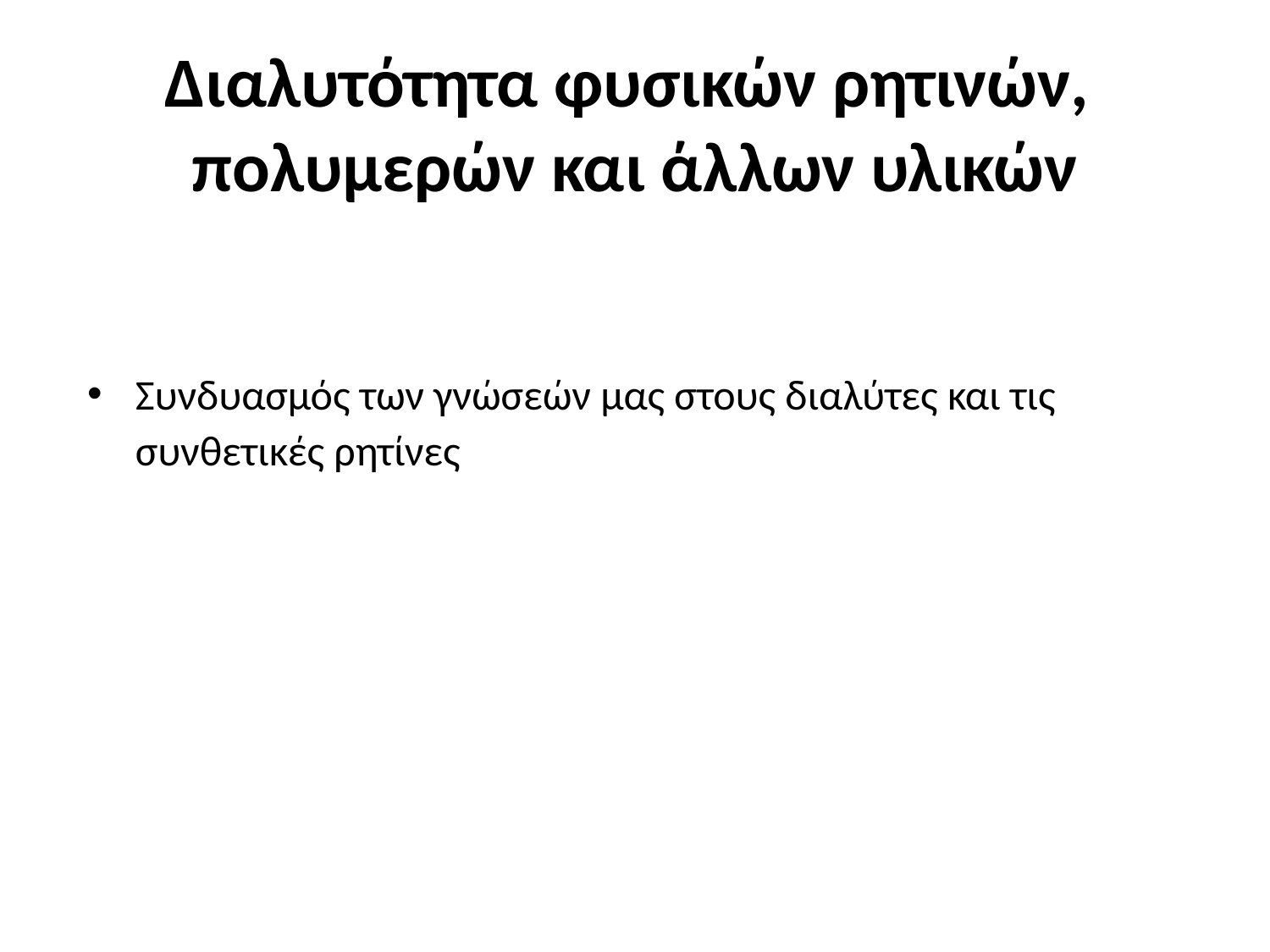

# Διαλυτότητα φυσικών ρητινών, πολυμερών και άλλων υλικών
Συνδυασμός των γνώσεών μας στους διαλύτες και τις συνθετικές ρητίνες